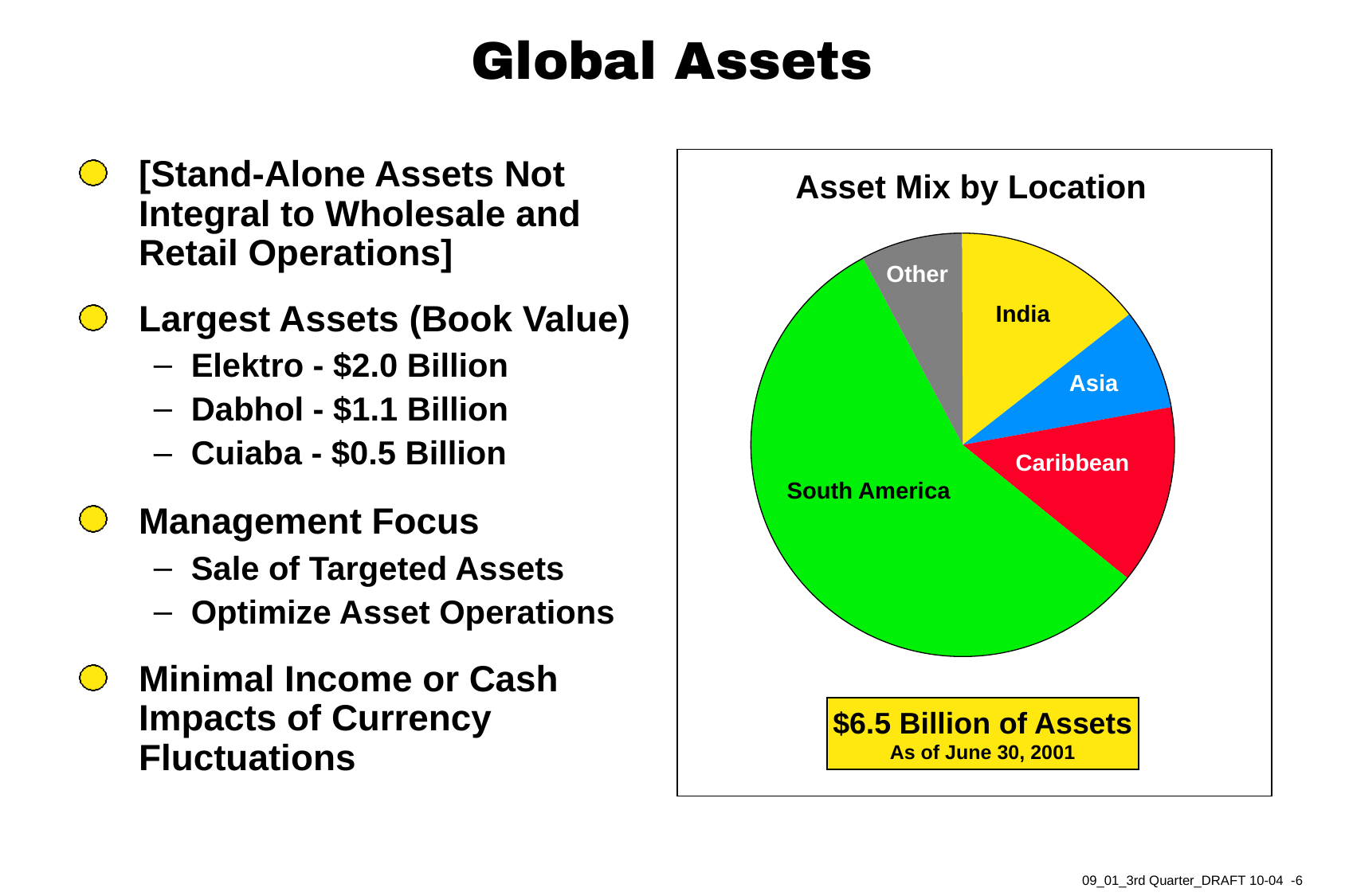

# Global Assets
[Stand-Alone Assets Not Integral to Wholesale and Retail Operations]

Largest Assets (Book Value)
Elektro - $2.0 Billion
Dabhol - $1.1 Billion
Cuiaba - $0.5 Billion

Management Focus
Sale of Targeted Assets
Optimize Asset Operations

Minimal Income or Cash Impacts of Currency Fluctuations

Asset Mix by Location

Other
India
Asia
Caribbean
South America
$6.5 Billion of Assets
As of June 30, 2001
6